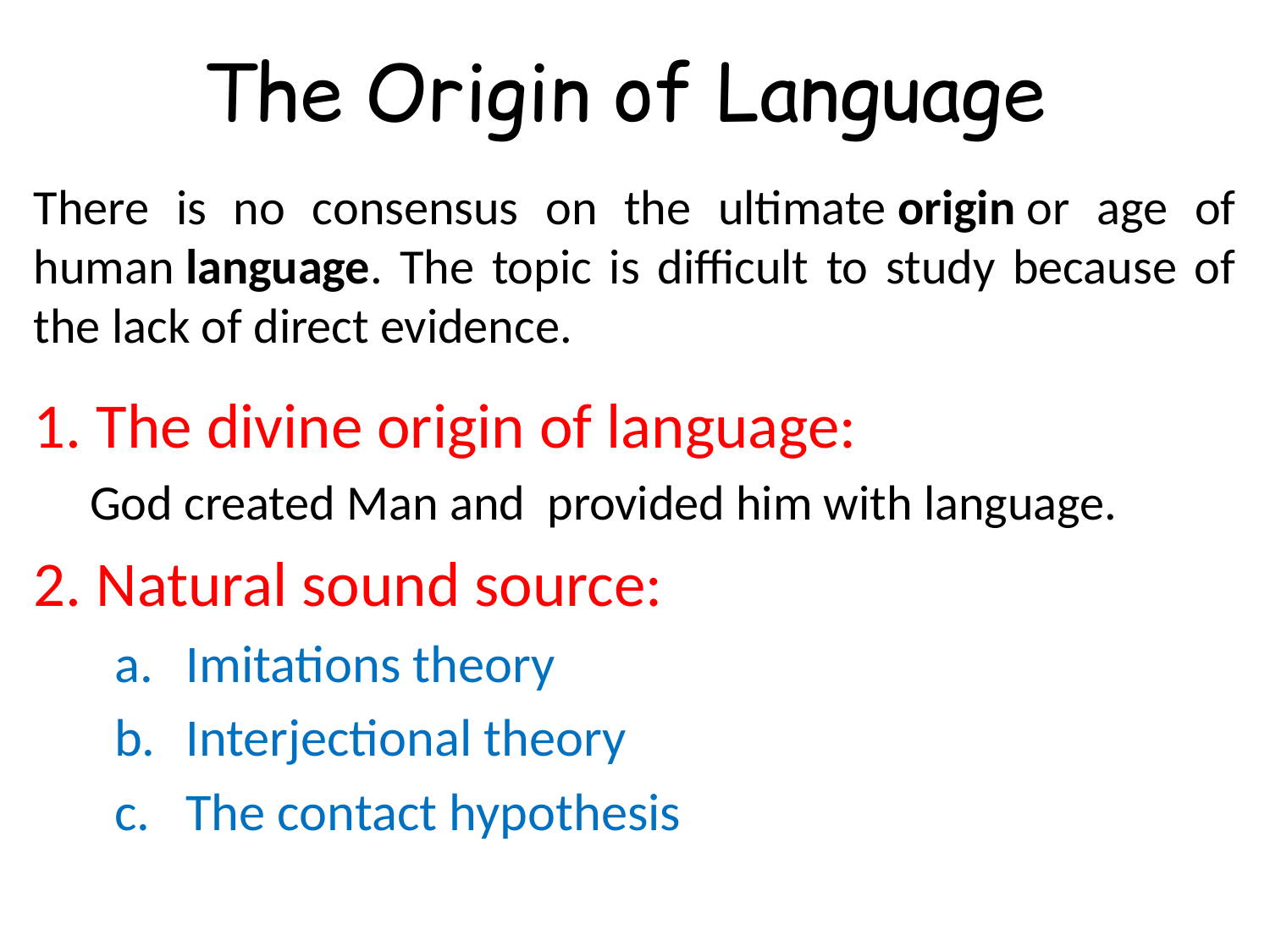

# The Origin of Language
There is no consensus on the ultimate origin or age of human language. The topic is difficult to study because of the lack of direct evidence.
 The divine origin of language:
     God created Man and  provided him with language.
2. Natural sound source:
Imitations theory
Interjectional theory
The contact hypothesis